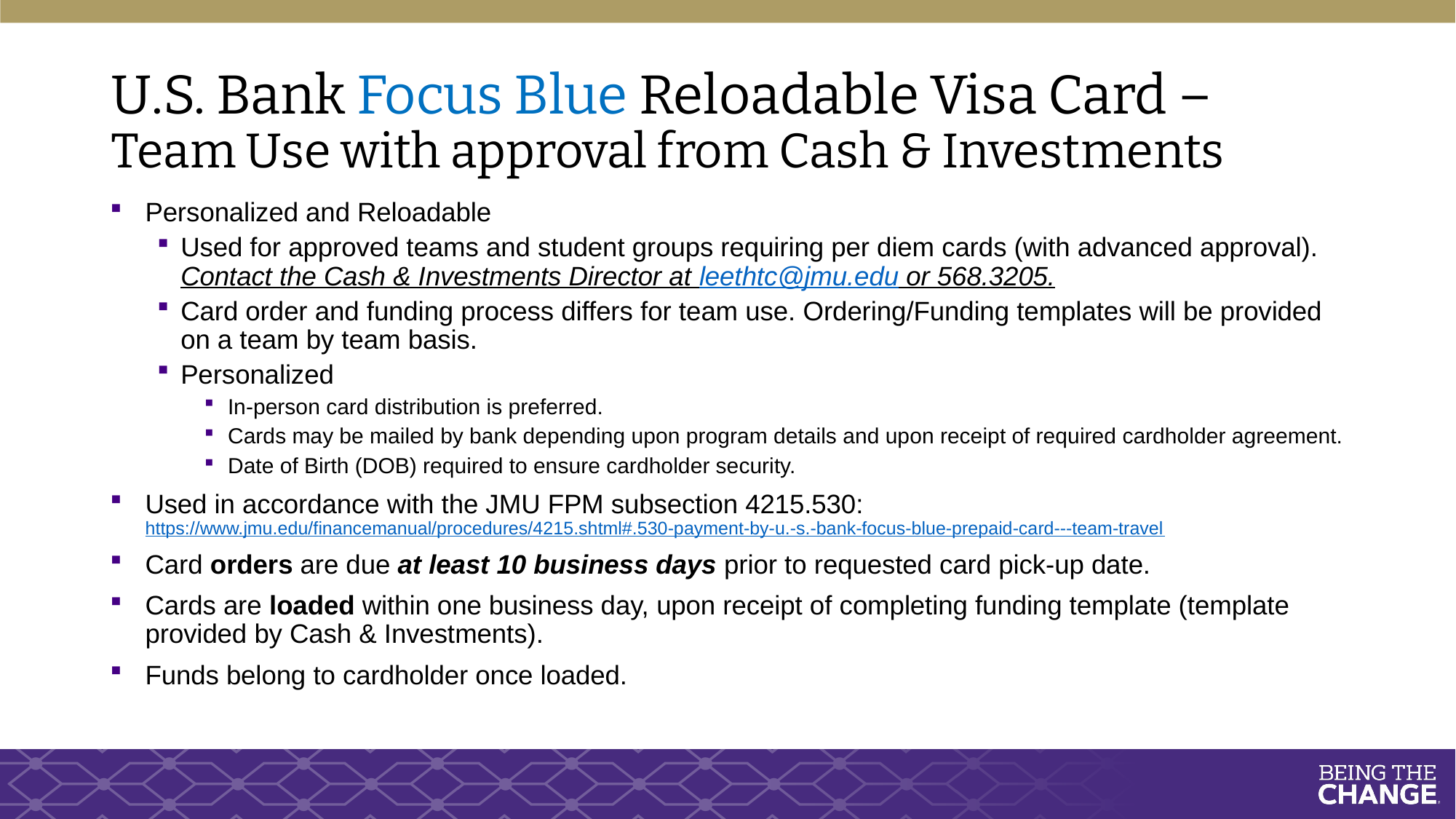

# U.S. Bank Focus Blue Reloadable Visa Card – Team Use with approval from Cash & Investments
Personalized and Reloadable
Used for approved teams and student groups requiring per diem cards (with advanced approval). Contact the Cash & Investments Director at leethtc@jmu.edu or 568.3205.
Card order and funding process differs for team use. Ordering/Funding templates will be provided on a team by team basis.
Personalized
In-person card distribution is preferred.
Cards may be mailed by bank depending upon program details and upon receipt of required cardholder agreement.
Date of Birth (DOB) required to ensure cardholder security.
Used in accordance with the JMU FPM subsection 4215.530: https://www.jmu.edu/financemanual/procedures/4215.shtml#.530-payment-by-u.-s.-bank-focus-blue-prepaid-card---team-travel
Card orders are due at least 10 business days prior to requested card pick-up date.
Cards are loaded within one business day, upon receipt of completing funding template (template provided by Cash & Investments).
Funds belong to cardholder once loaded.